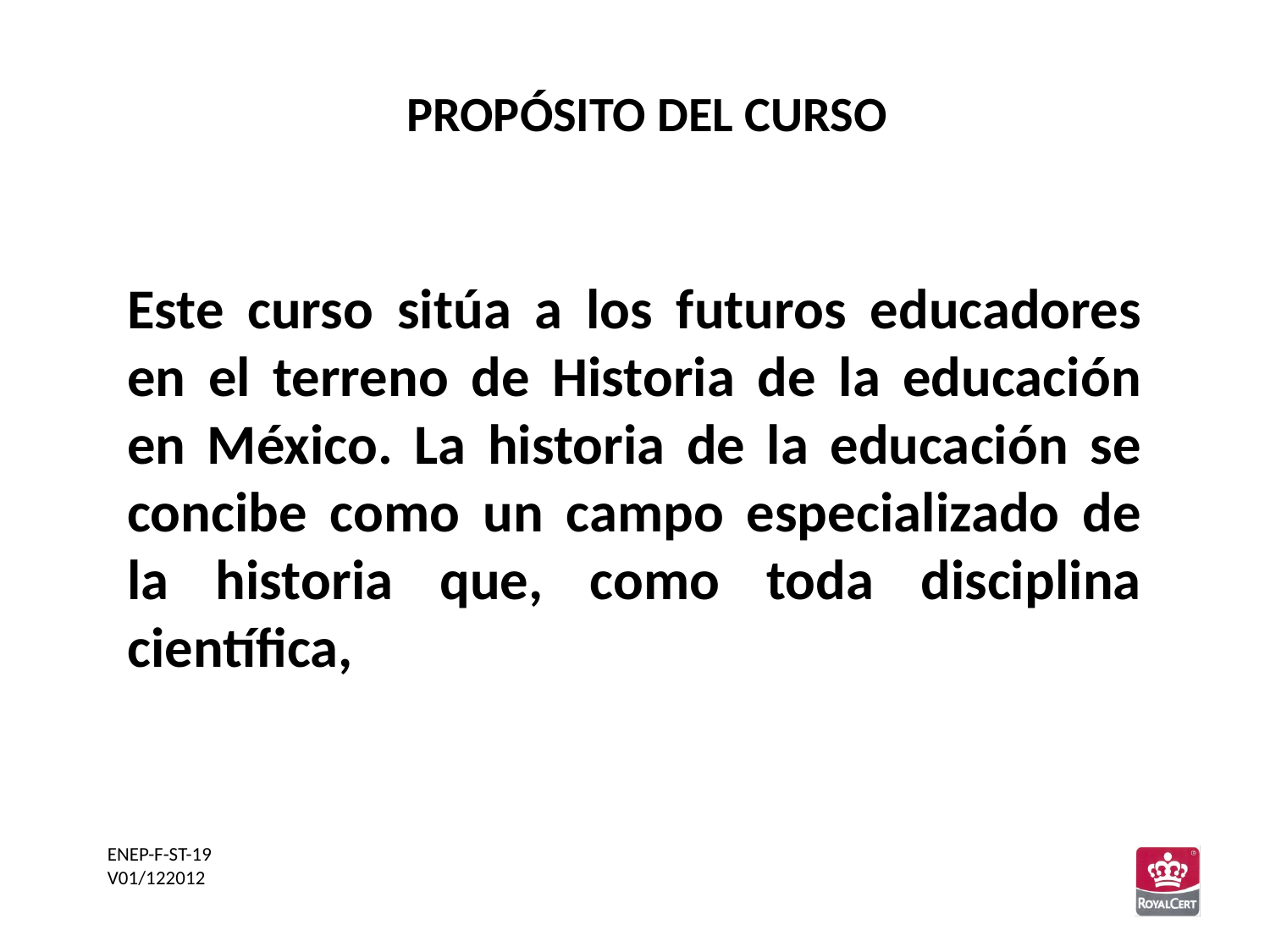

PROPÓSITO DEL CURSO
Este curso sitúa a los futuros educadores en el terreno de Historia de la educación en México. La historia de la educación se concibe como un campo especializado de la historia que, como toda disciplina científica,